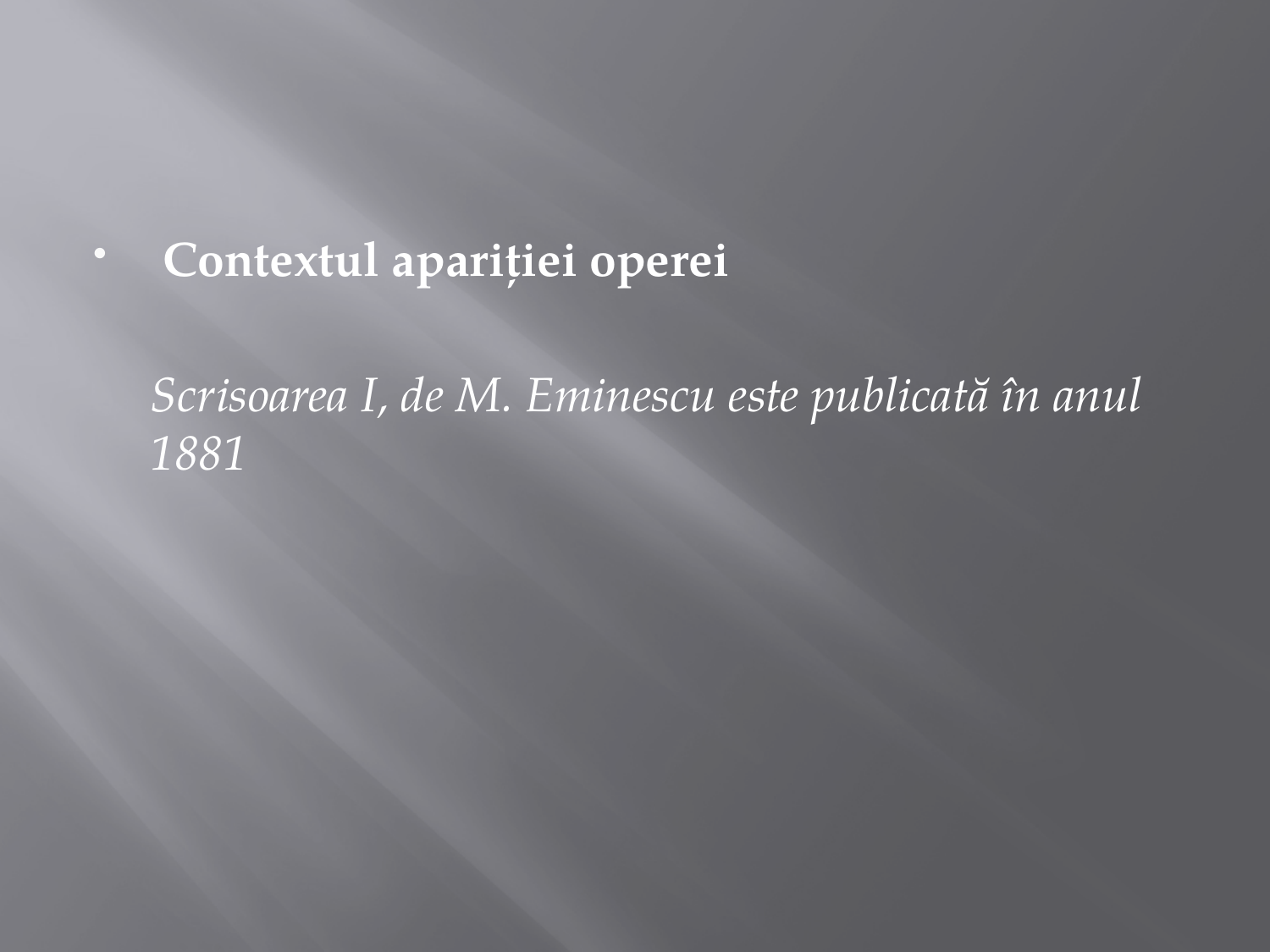

Contextul apariției operei

			Scrisoarea I, de M. Eminescu este publicată în anul 1881